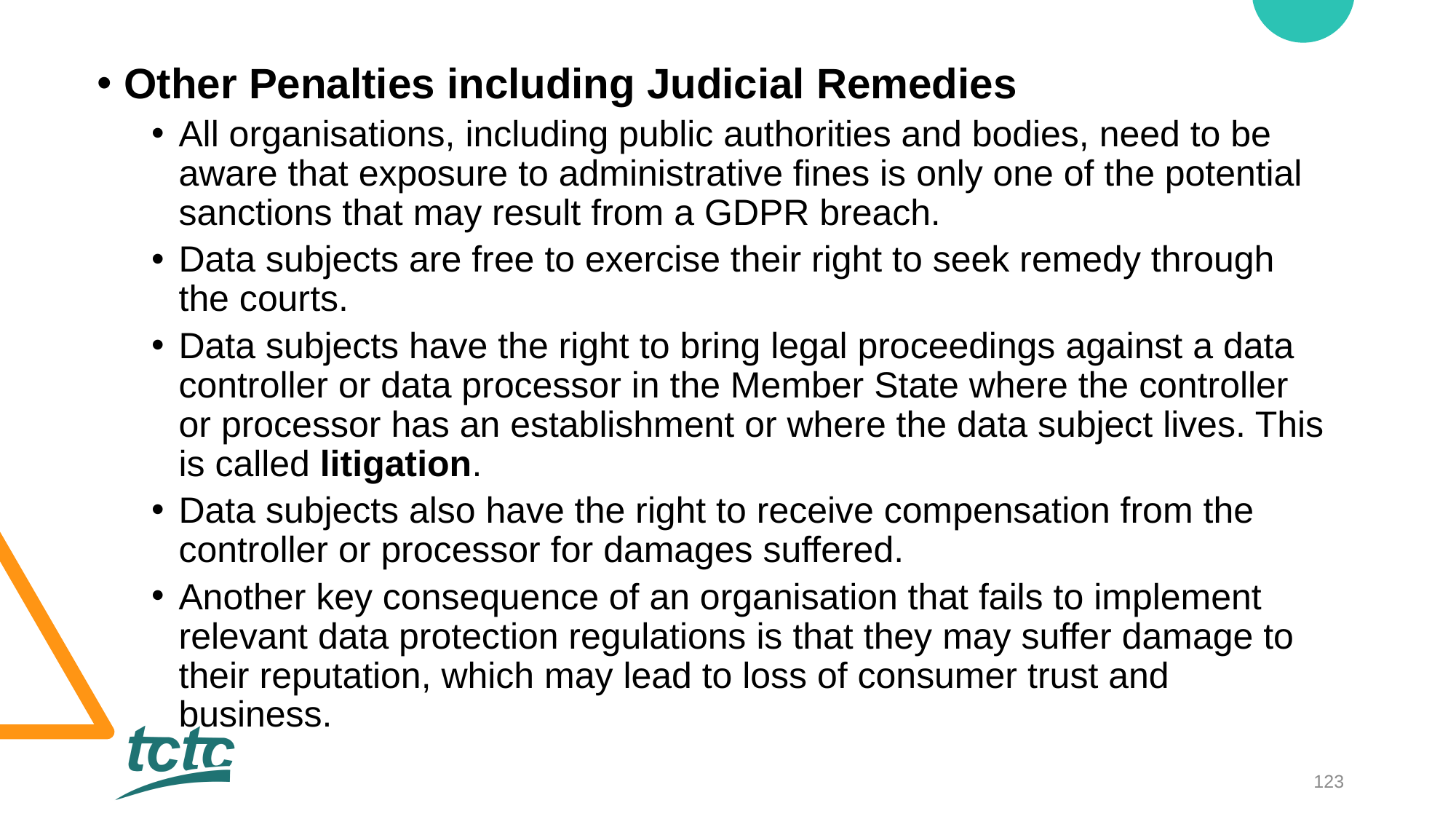

Other Penalties including Judicial Remedies
All organisations, including public authorities and bodies, need to be aware that exposure to administrative fines is only one of the potential sanctions that may result from a GDPR breach.
Data subjects are free to exercise their right to seek remedy through the courts.
Data subjects have the right to bring legal proceedings against a data controller or data processor in the Member State where the controller or processor has an establishment or where the data subject lives. This is called litigation.
Data subjects also have the right to receive compensation from the controller or processor for damages suffered.
Another key consequence of an organisation that fails to implement relevant data protection regulations is that they may suffer damage to their reputation, which may lead to loss of consumer trust and business.
123